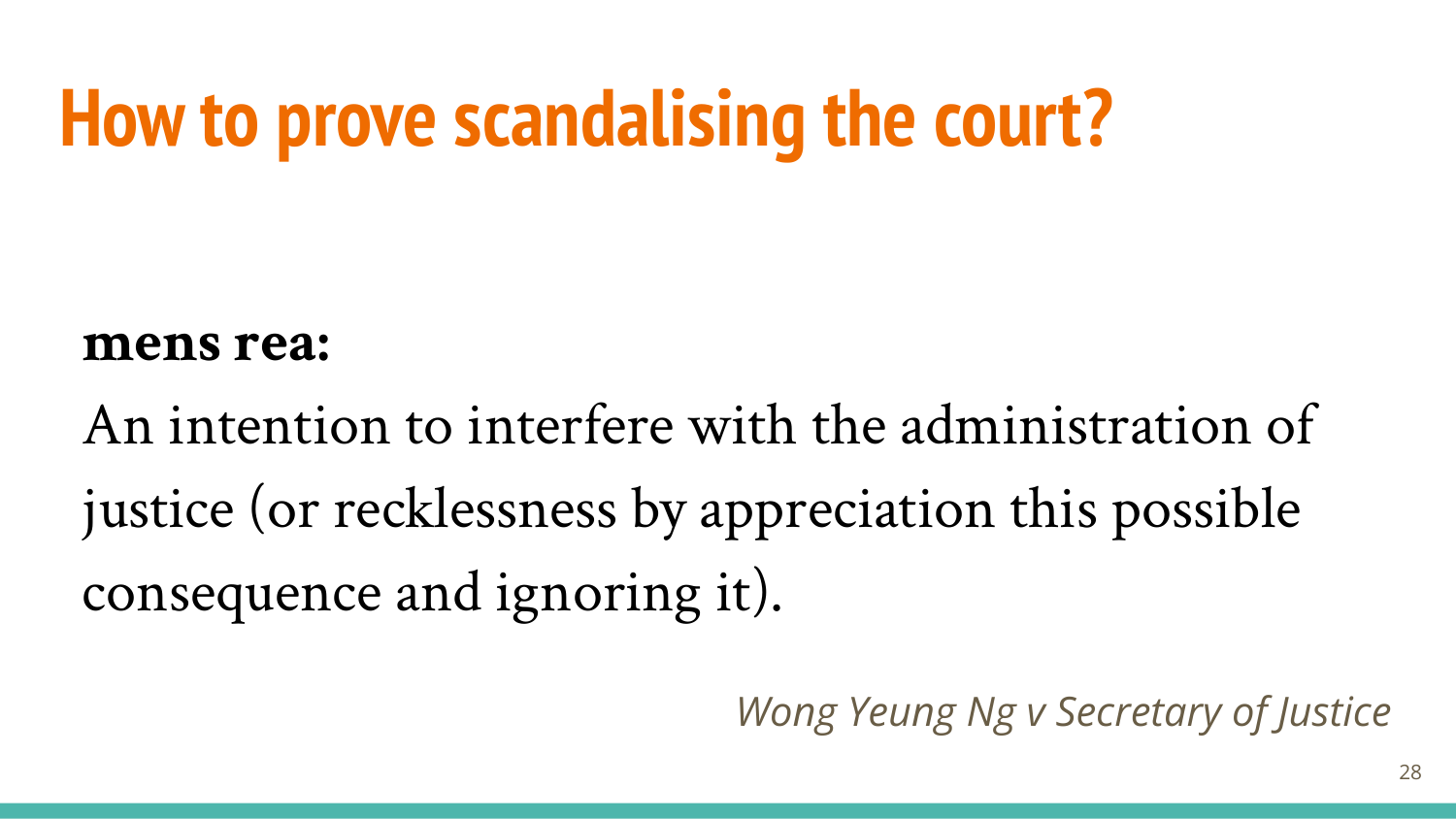

# How to prove scandalising the court?

mens rea:
An intention to interfere with the administration of justice (or recklessness by appreciation this possible consequence and ignoring it).

Wong Yeung Ng v Secretary of Justice

Wong Yeung Ng v Secretary of Justice

28